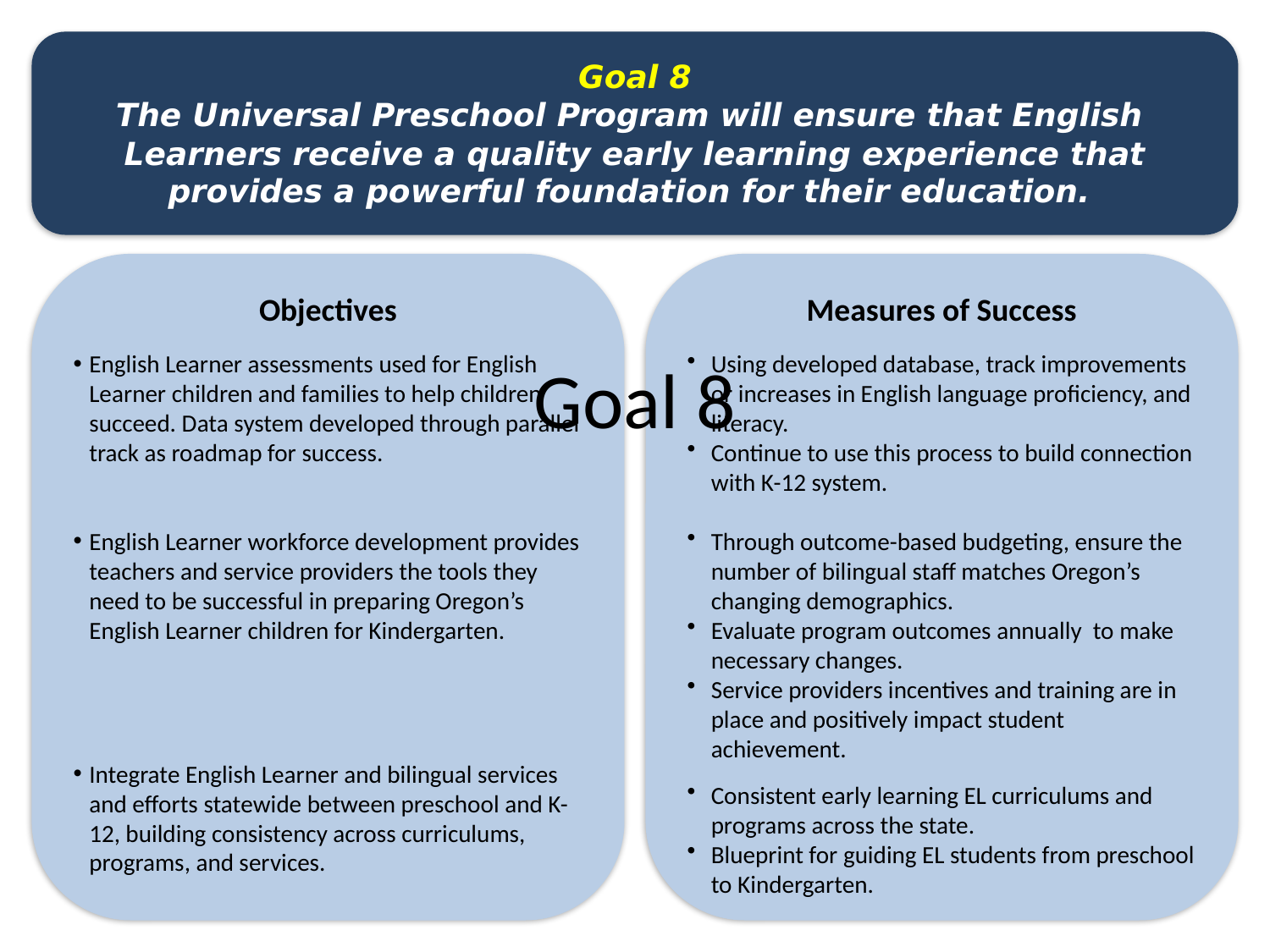

Goal 8
The Universal Preschool Program will ensure that English  Learners receive a quality early learning experience that provides a powerful foundation for their education.
Objectives

English Learner assessments used for English Learner children and families to help children succeed. Data system developed through parallel track as roadmap for success.

English Learner workforce development provides teachers and service providers the tools they need to be successful in preparing Oregon’s English Learner children for Kindergarten.

Integrate English Learner and bilingual services and efforts statewide between preschool and K-12, building consistency across curriculums, programs, and services.
Measures of Success

Using developed database, track improvements or increases in English language proficiency, and literacy.
Continue to use this process to build connection with K-12 system.

Through outcome-based budgeting, ensure the number of bilingual staff matches Oregon’s changing demographics.
Evaluate program outcomes annually  to make necessary changes.
Service providers incentives and training are in place and positively impact student achievement.

Consistent early learning EL curriculums and programs across the state.
Blueprint for guiding EL students from preschool to Kindergarten.

# Goal 8